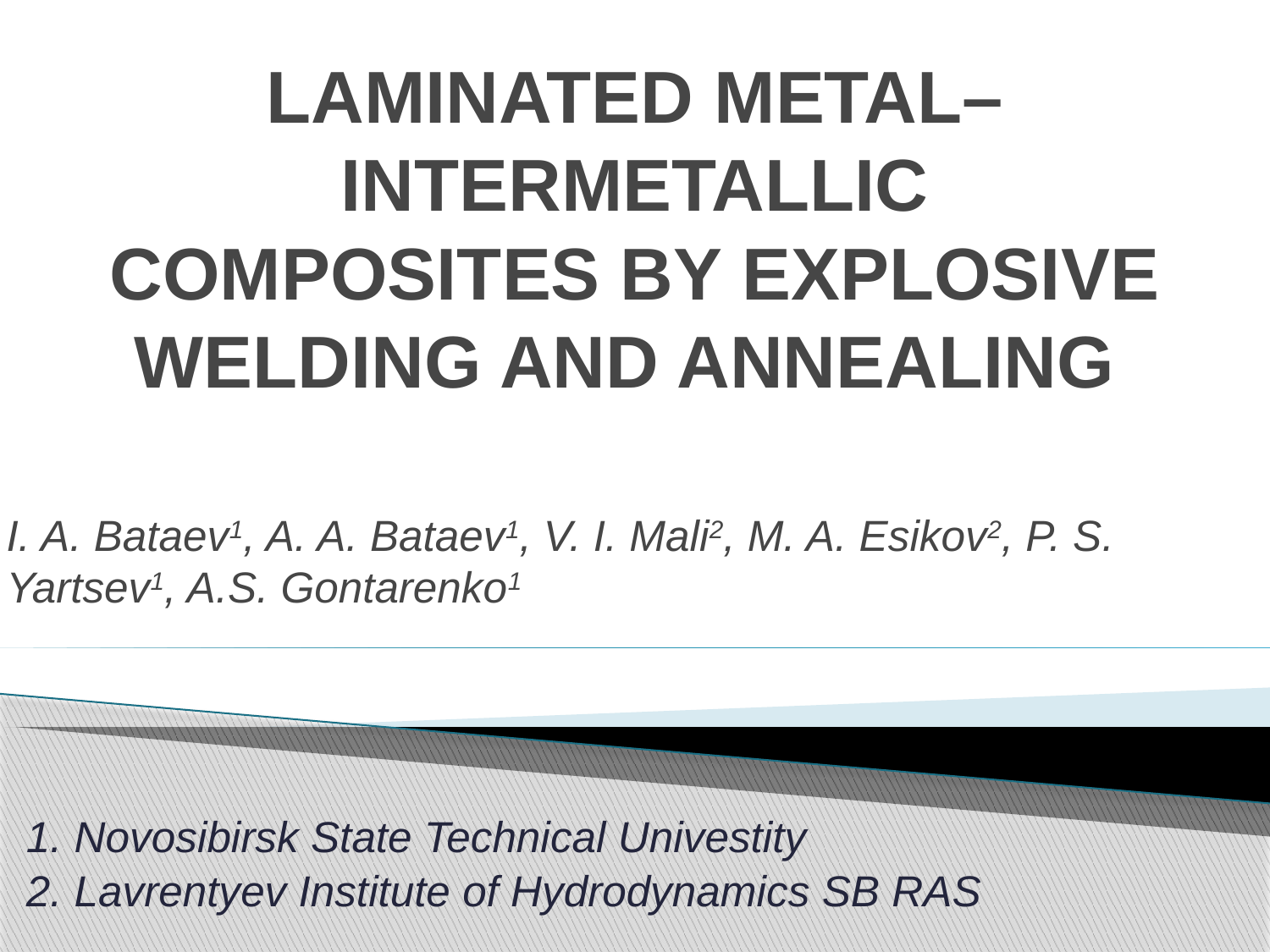

# LAMINATED METAL–INTERMETALLIC COMPOSITES BY EXPLOSIVE WELDING AND ANNEALING
I. A. Bataev1, A. A. Bataev1, V. I. Mali2, M. A. Esikov2, P. S. Yartsev1, A.S. Gontarenko1

1. Novosibirsk State Technical Univestity
2. Lavrentyev Institute of Hydrodynamics SB RAS